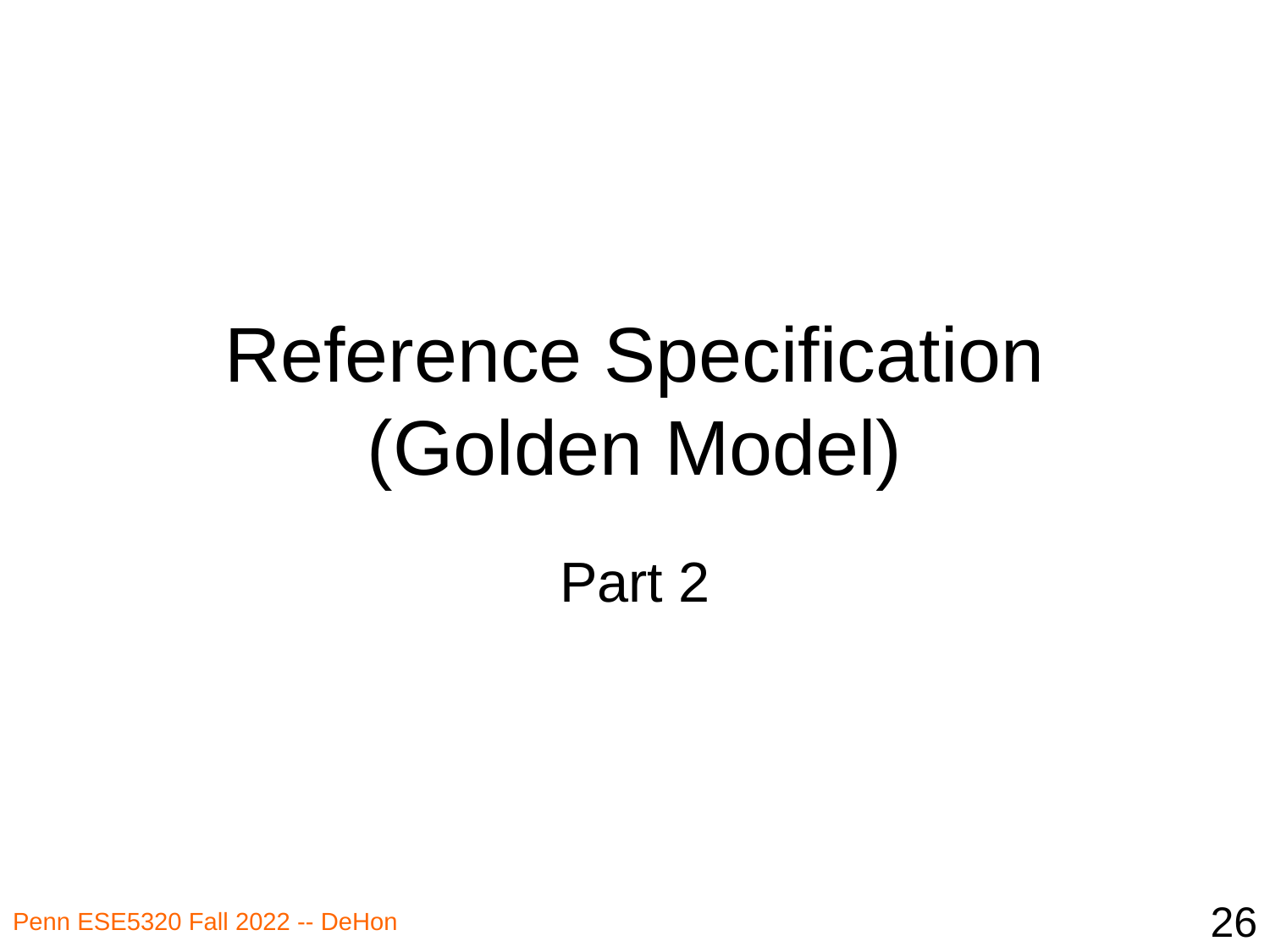

# Reference Specification (Golden Model)
Part 2
26
Penn ESE5320 Fall 2022 -- DeHon